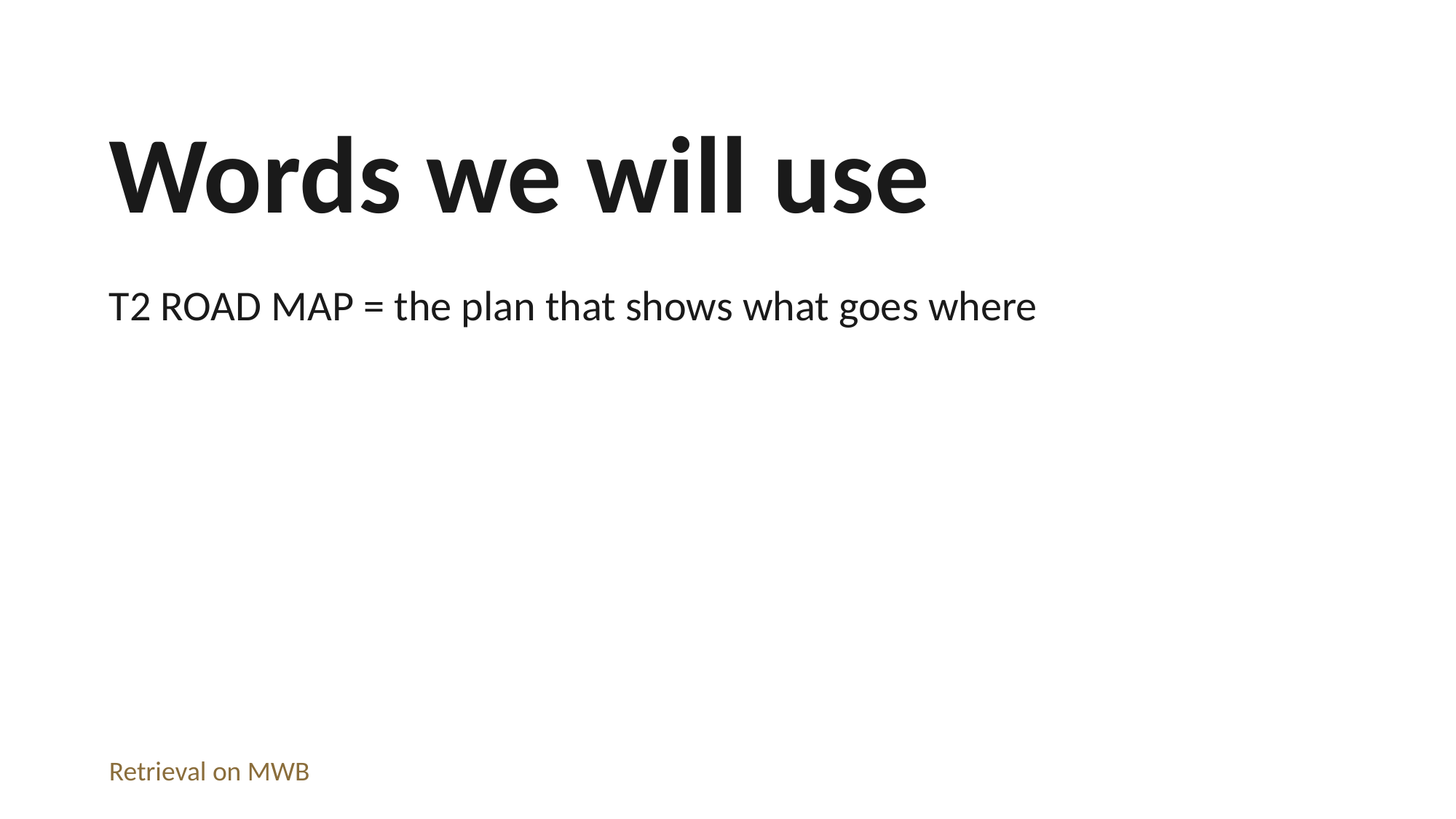

Words we will use
T2 ROAD MAP = the plan that shows what goes where
Retrieval on MWB